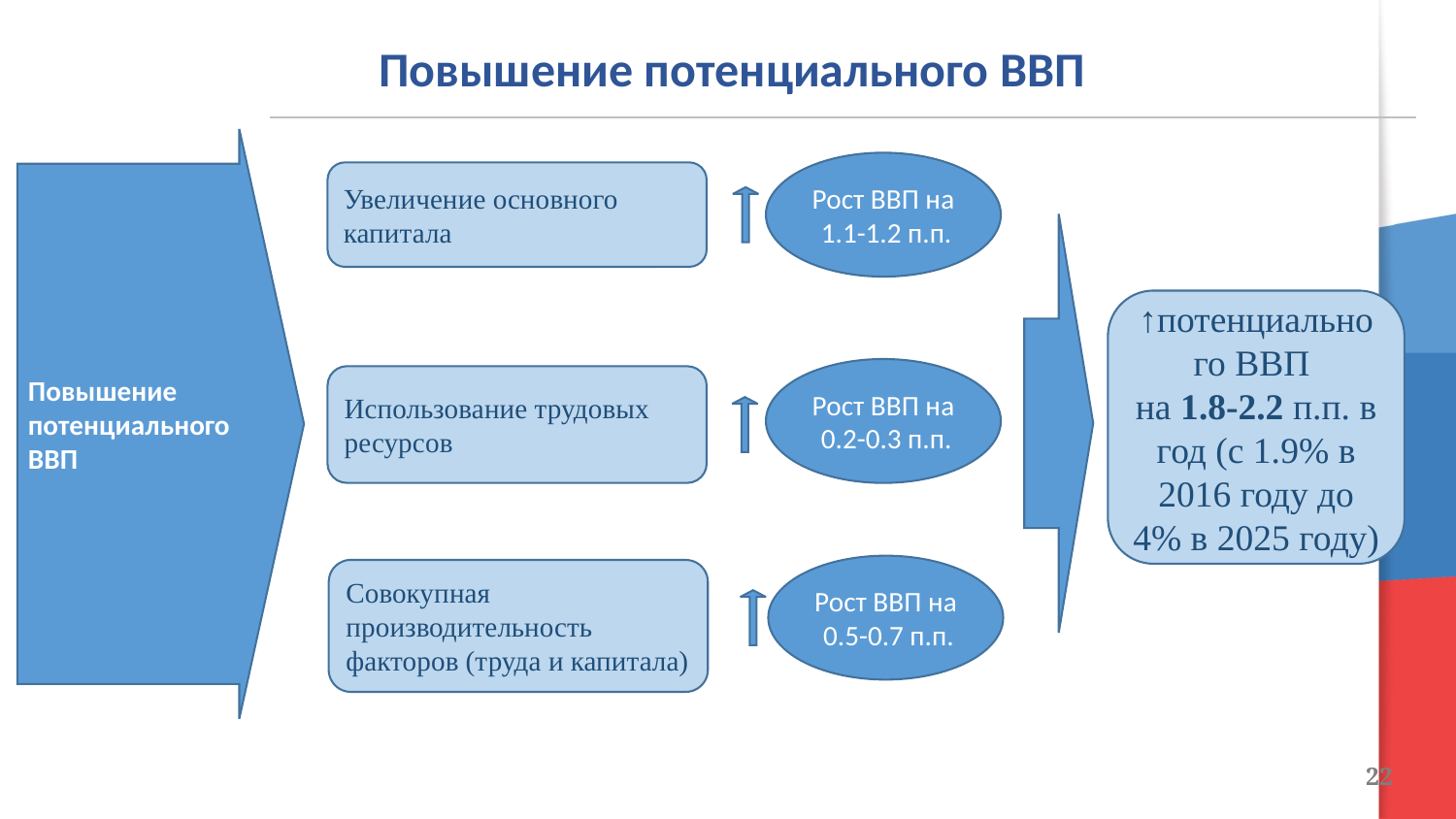

Повышение потенциального ВВП
Повышение потенциального ВВП
Рост ВВП на  1.1-1.2 п.п.
Увеличение основного капитала

↑потенциального ВВП
на 1.8-2.2 п.п. в год (c 1.9% в 2016 году до 4% в 2025 году)
Рост ВВП на  0.2-0.3 п.п.
Использование трудовых ресурсов

Рост ВВП на  0.5-0.7 п.п.
Совокупная производительность факторов (труда и капитала)